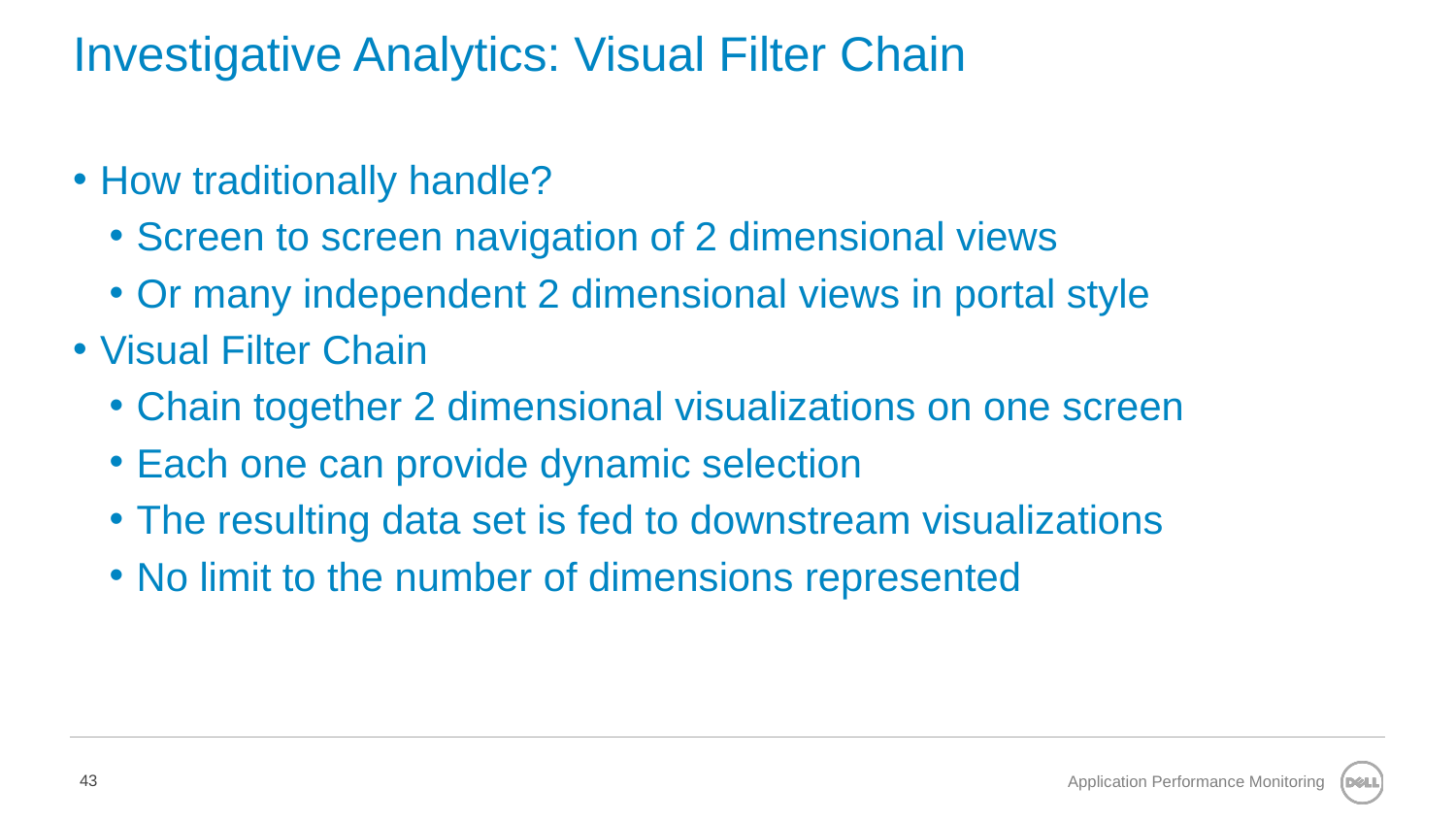

# Investigative Analytics: Visual Filter Chain
How traditionally handle?
Screen to screen navigation of 2 dimensional views
Or many independent 2 dimensional views in portal style
Visual Filter Chain
Chain together 2 dimensional visualizations on one screen
Each one can provide dynamic selection
The resulting data set is fed to downstream visualizations
No limit to the number of dimensions represented

Application Performance Monitoring